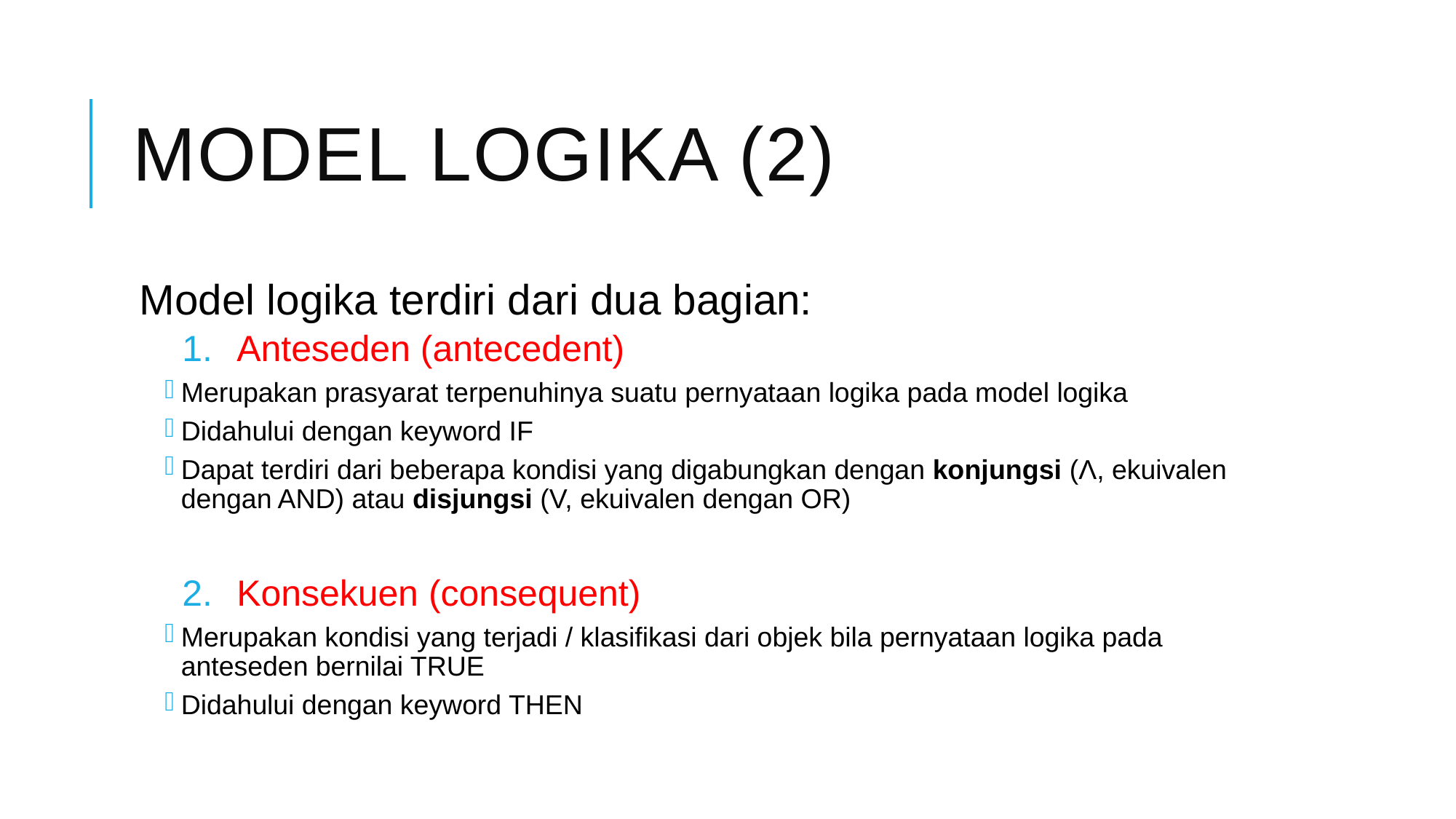

# Model Logika (2)
Model logika terdiri dari dua bagian:
Anteseden (antecedent)
Merupakan prasyarat terpenuhinya suatu pernyataan logika pada model logika
Didahului dengan keyword IF
Dapat terdiri dari beberapa kondisi yang digabungkan dengan konjungsi (Λ, ekuivalen dengan AND) atau disjungsi (V, ekuivalen dengan OR)

Konsekuen (consequent)
Merupakan kondisi yang terjadi / klasifikasi dari objek bila pernyataan logika pada anteseden bernilai TRUE
Didahului dengan keyword THEN